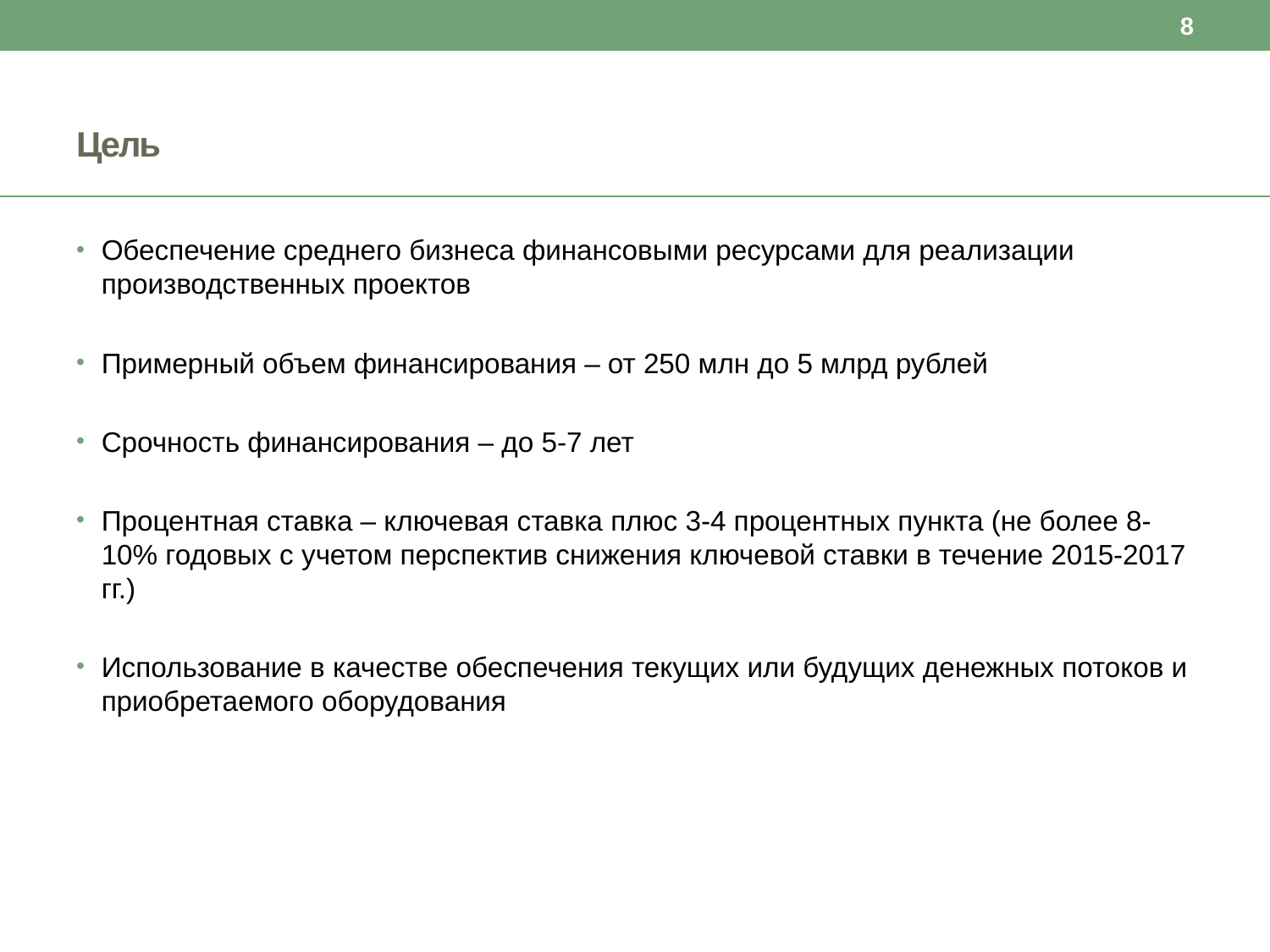

8
# Цель
Обеспечение среднего бизнеса финансовыми ресурсами для реализации производственных проектов

Примерный объем финансирования – от 250 млн до 5 млрд рублей

Срочность финансирования – до 5-7 лет

Процентная ставка – ключевая ставка плюс 3-4 процентных пункта (не более 8-10% годовых с учетом перспектив снижения ключевой ставки в течение 2015-2017 гг.)

Использование в качестве обеспечения текущих или будущих денежных потоков и приобретаемого оборудования